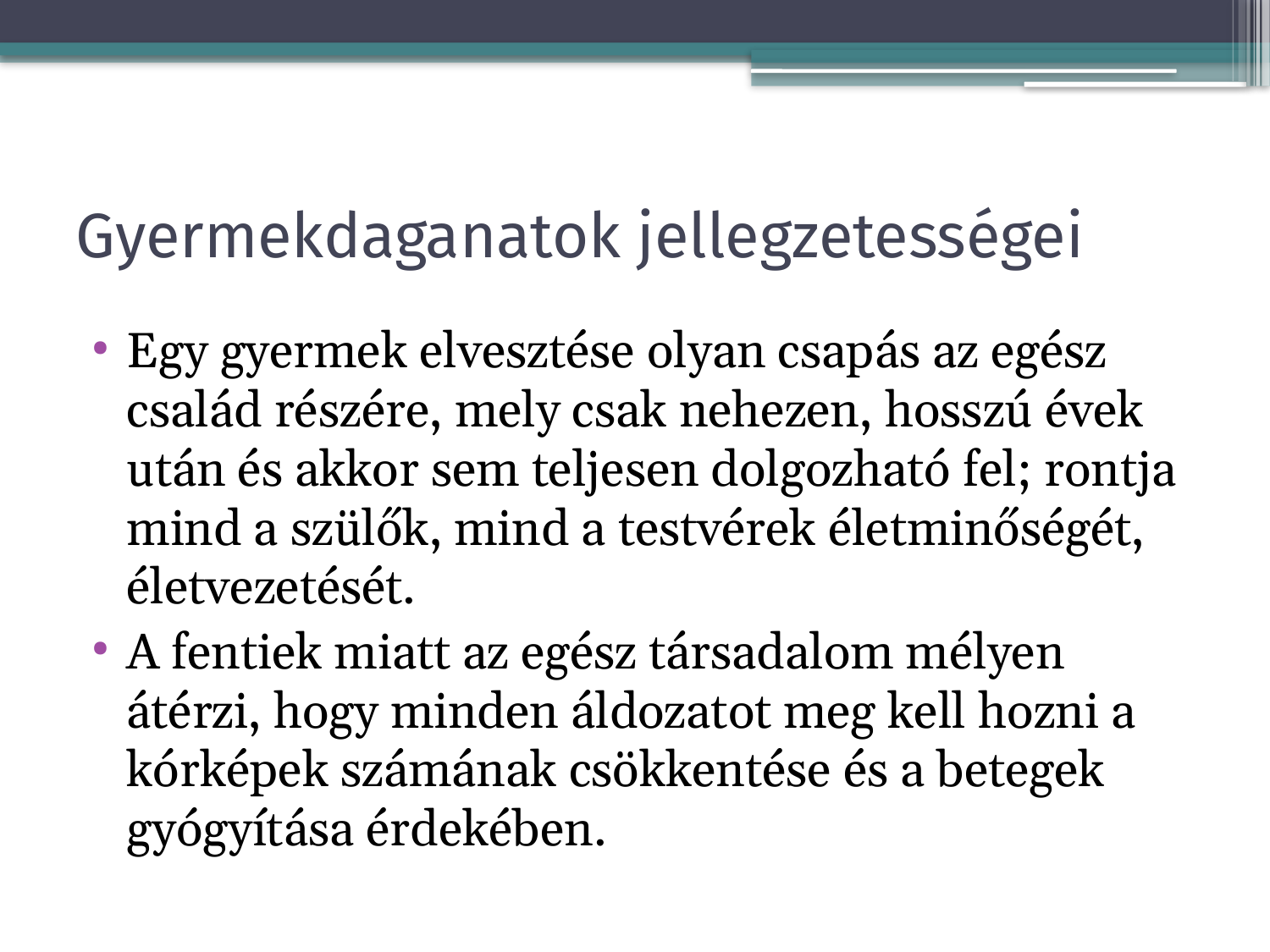

# Gyermekdaganatok jellegzetességei
Egy gyermek elvesztése olyan csapás az egész család részére, mely csak nehezen, hosszú évek után és akkor sem teljesen dolgozható fel; rontja mind a szülők, mind a testvérek életminőségét, életvezetését.
A fentiek miatt az egész társadalom mélyen átérzi, hogy minden áldozatot meg kell hozni a kórképek számának csökkentése és a betegek gyógyítása érdekében.